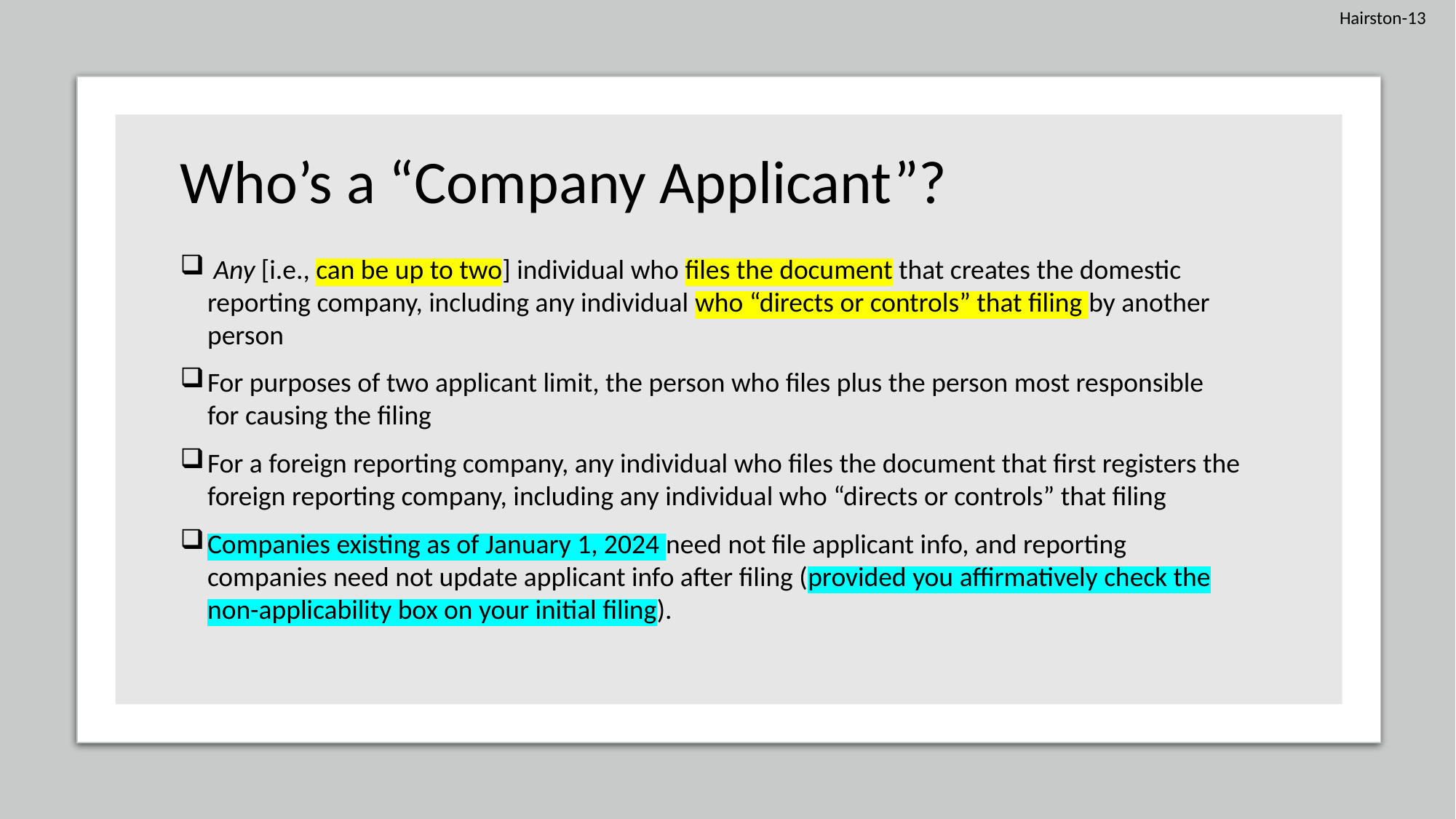

Hairston-13

# Who’s a “Company Applicant”?
 Any [i.e., can be up to two] individual who files the document that creates the domestic reporting company, including any individual who “directs or controls” that filing by another person
For purposes of two applicant limit, the person who files plus the person most responsible for causing the filing
For a foreign reporting company, any individual who files the document that first registers the foreign reporting company, including any individual who “directs or controls” that filing
Companies existing as of January 1, 2024 need not file applicant info, and reporting companies need not update applicant info after filing (provided you affirmatively check the non-applicability box on your initial filing).